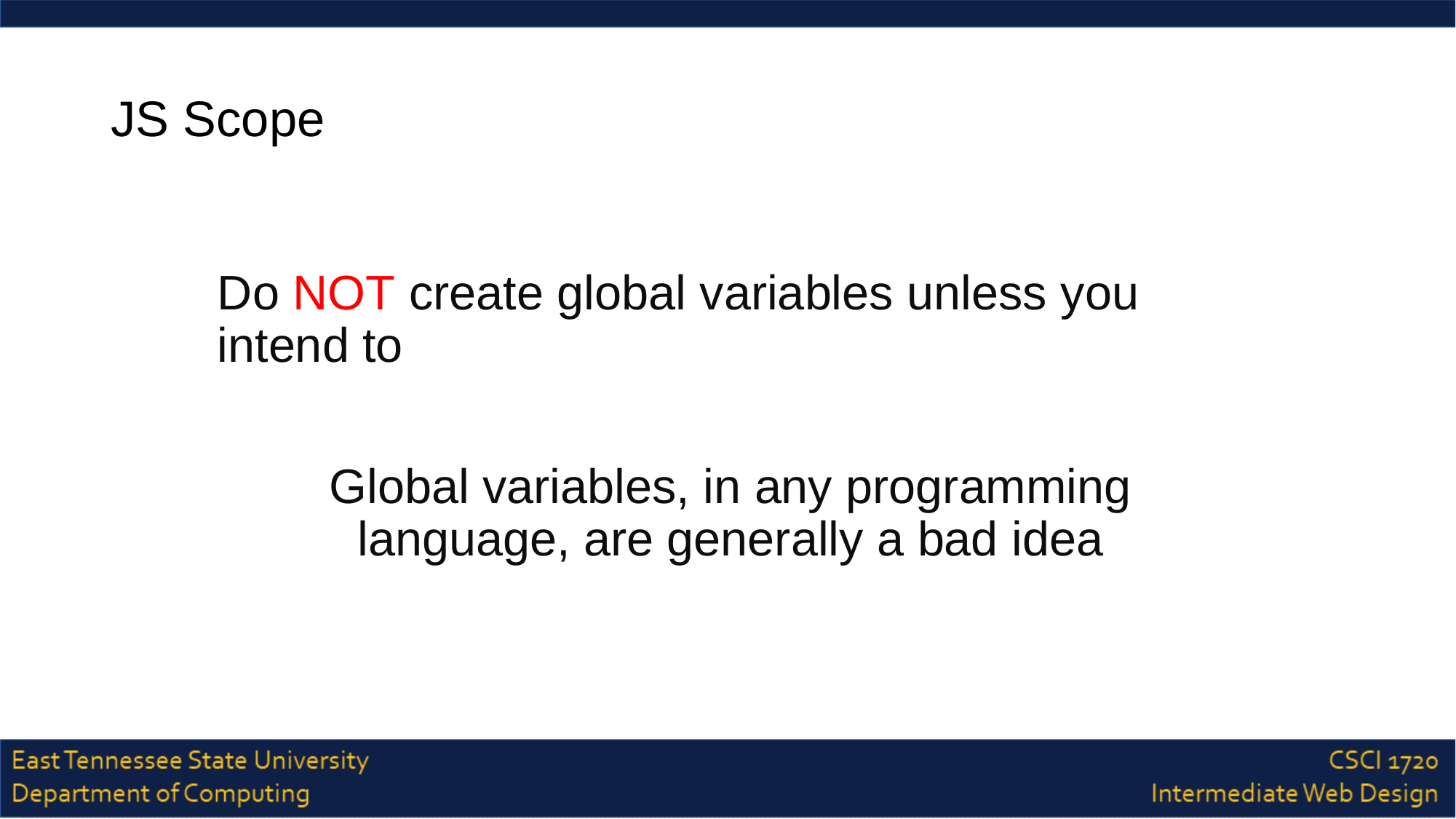

# JS Scope

Do NOT create global variables unless you intend to

Global variables, in any programming language, are generally a bad idea